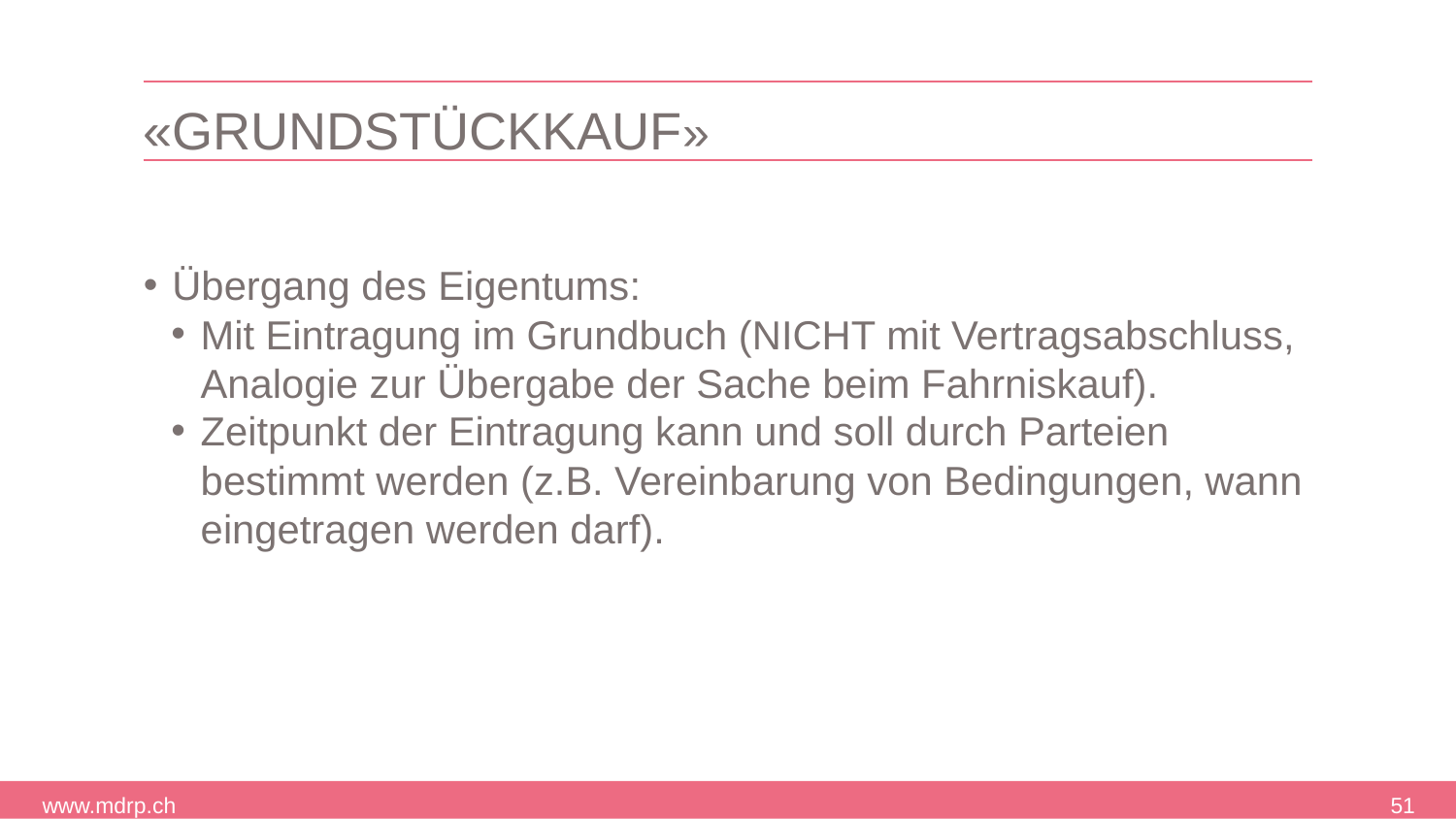

# «Grundstückkauf»
Übergang des Eigentums:
Mit Eintragung im Grundbuch (NICHT mit Vertragsabschluss, Analogie zur Übergabe der Sache beim Fahrniskauf).
Zeitpunkt der Eintragung kann und soll durch Parteien bestimmt werden (z.B. Vereinbarung von Bedingungen, wann eingetragen werden darf).
51